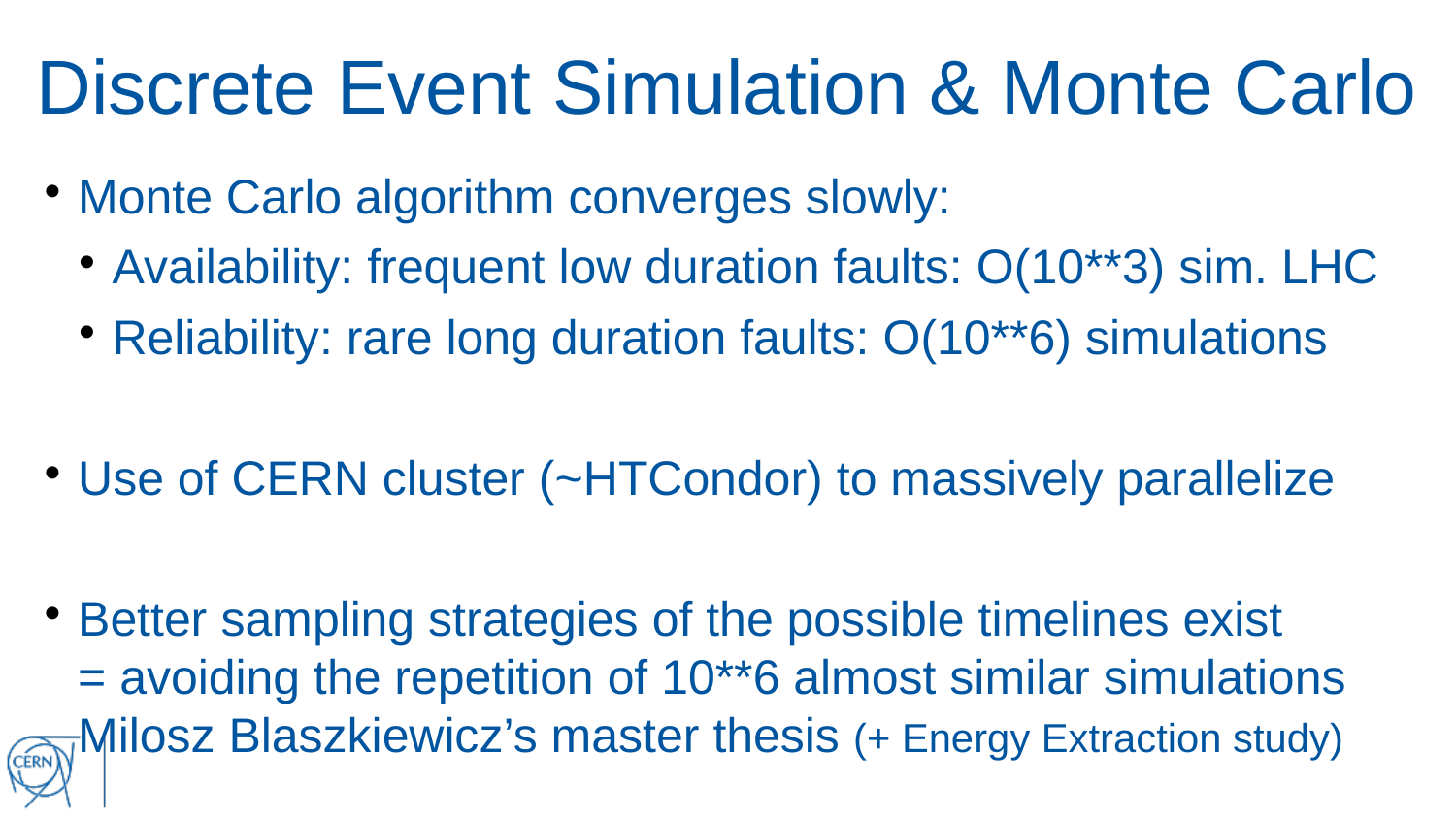

Discrete Event Simulation & Monte Carlo
Monte Carlo algorithm converges slowly:
Availability: frequent low duration faults: O(10**3) sim. LHC
Reliability: rare long duration faults: O(10**6) simulations

Use of CERN cluster (~HTCondor) to massively parallelize

Better sampling strategies of the possible timelines exist
= avoiding the repetition of 10**6 almost similar simulations
Milosz Blaszkiewicz’s master thesis (+ Energy Extraction study)